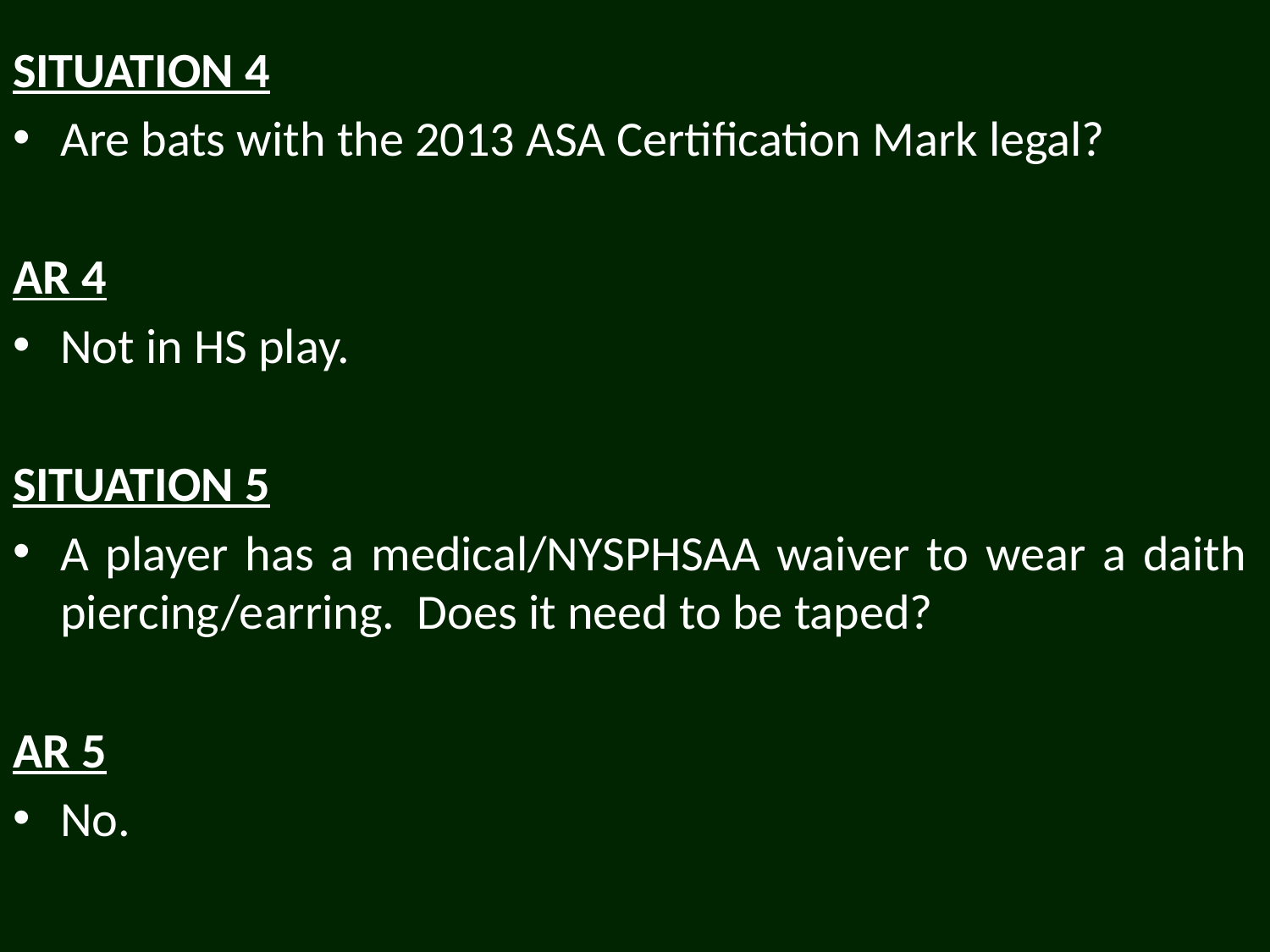

SITUATION 4
Are bats with the 2013 ASA Certification Mark legal?

AR 4
Not in HS play.

SITUATION 5
A player has a medical/NYSPHSAA waiver to wear a daith piercing/earring.  Does it need to be taped?

AR 5
No.